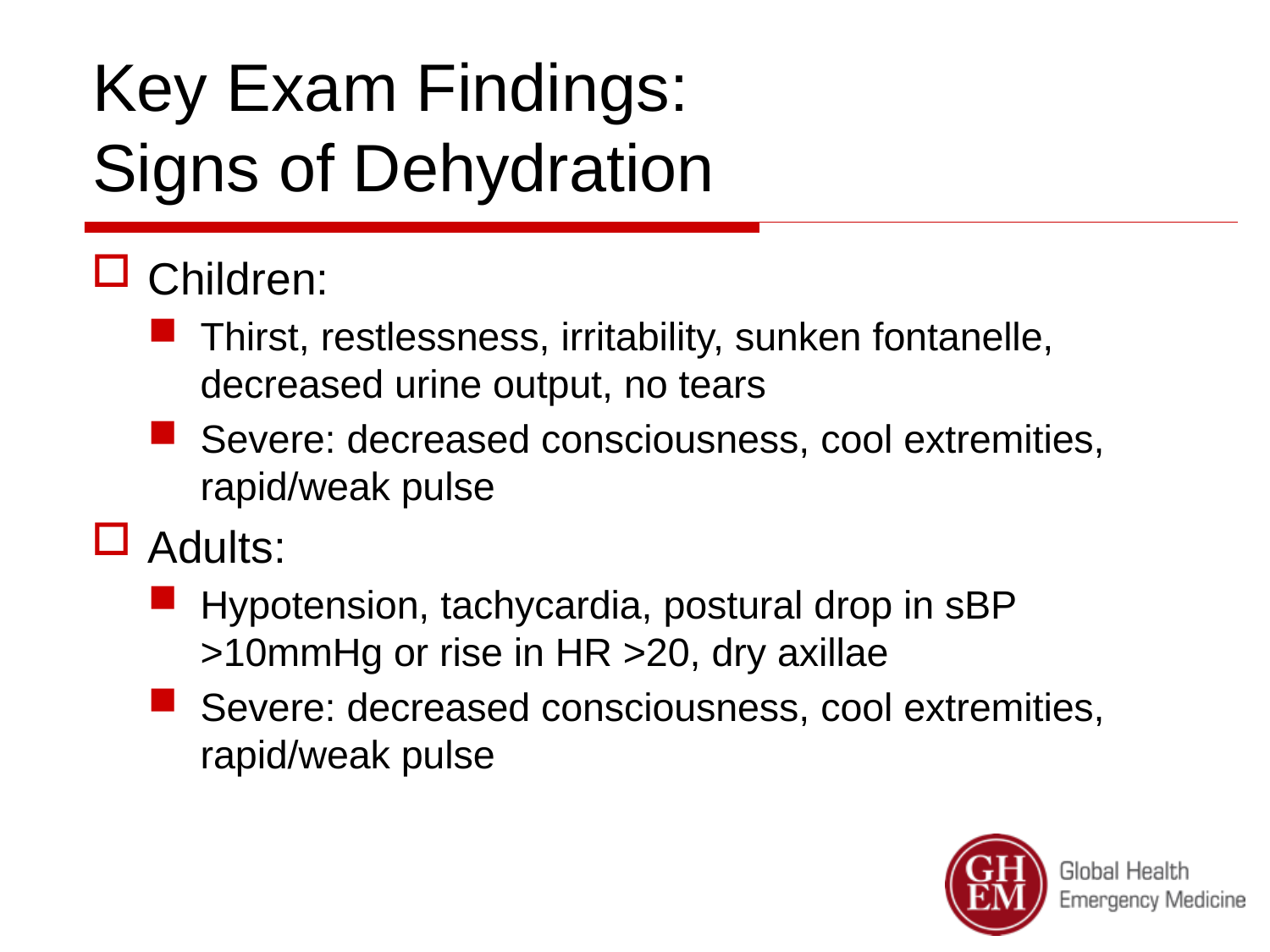

# Key Exam Findings: Signs of Dehydration
Children:
Thirst, restlessness, irritability, sunken fontanelle, decreased urine output, no tears
Severe: decreased consciousness, cool extremities, rapid/weak pulse
Adults:
Hypotension, tachycardia, postural drop in sBP >10mmHg or rise in HR >20, dry axillae
Severe: decreased consciousness, cool extremities, rapid/weak pulse